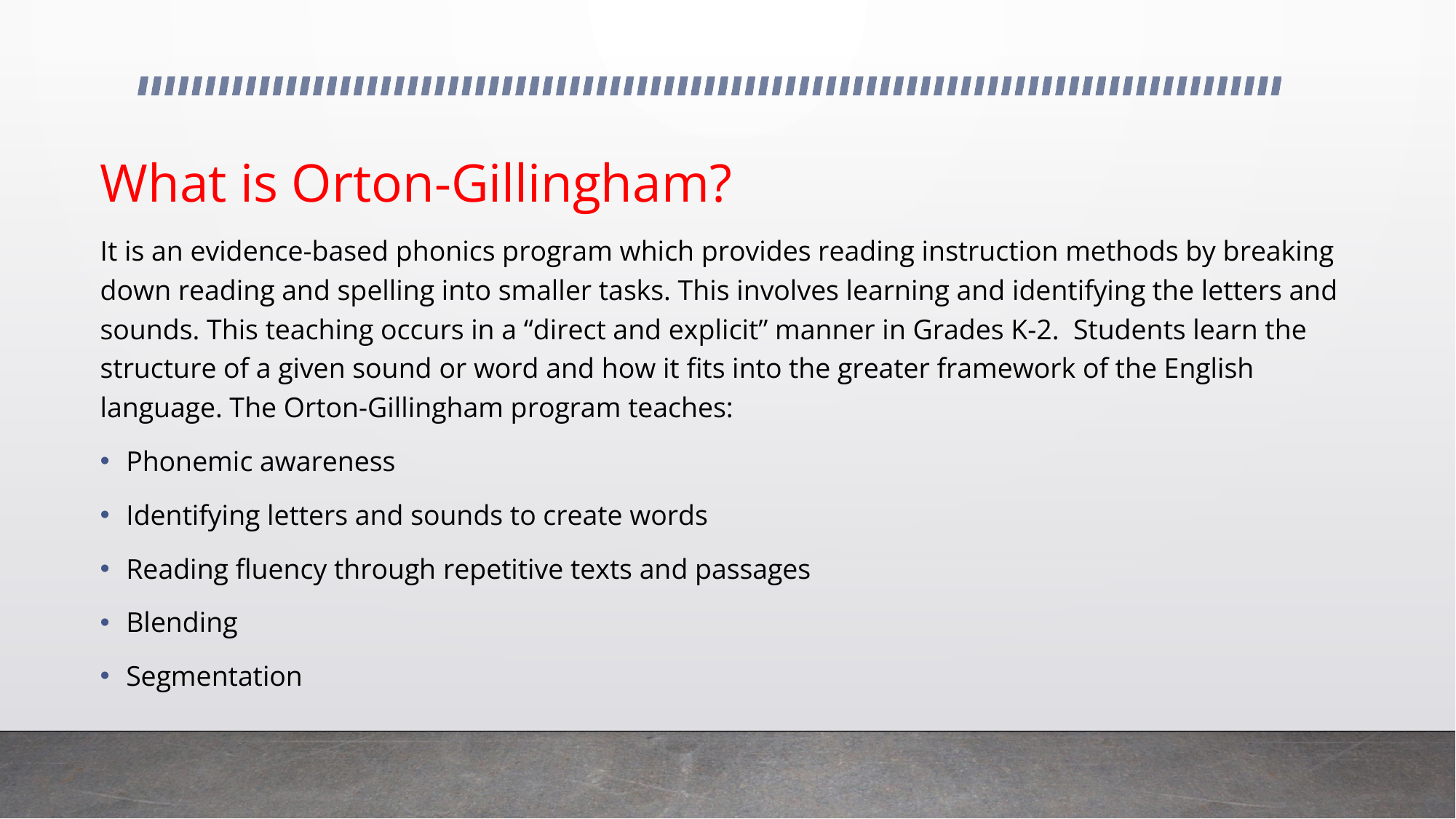

What is Orton-Gillingham?
It is an evidence-based phonics program which provides reading instruction methods by breaking down reading and spelling into smaller tasks. This involves learning and identifying the letters and sounds. This teaching occurs in a “direct and explicit” manner in Grades K-2.  Students learn the structure of a given sound or word and how it fits into the greater framework of the English language. The Orton-Gillingham program teaches:
Phonemic awareness
Identifying letters and sounds to create words
Reading fluency through repetitive texts and passages
Blending
Segmentation